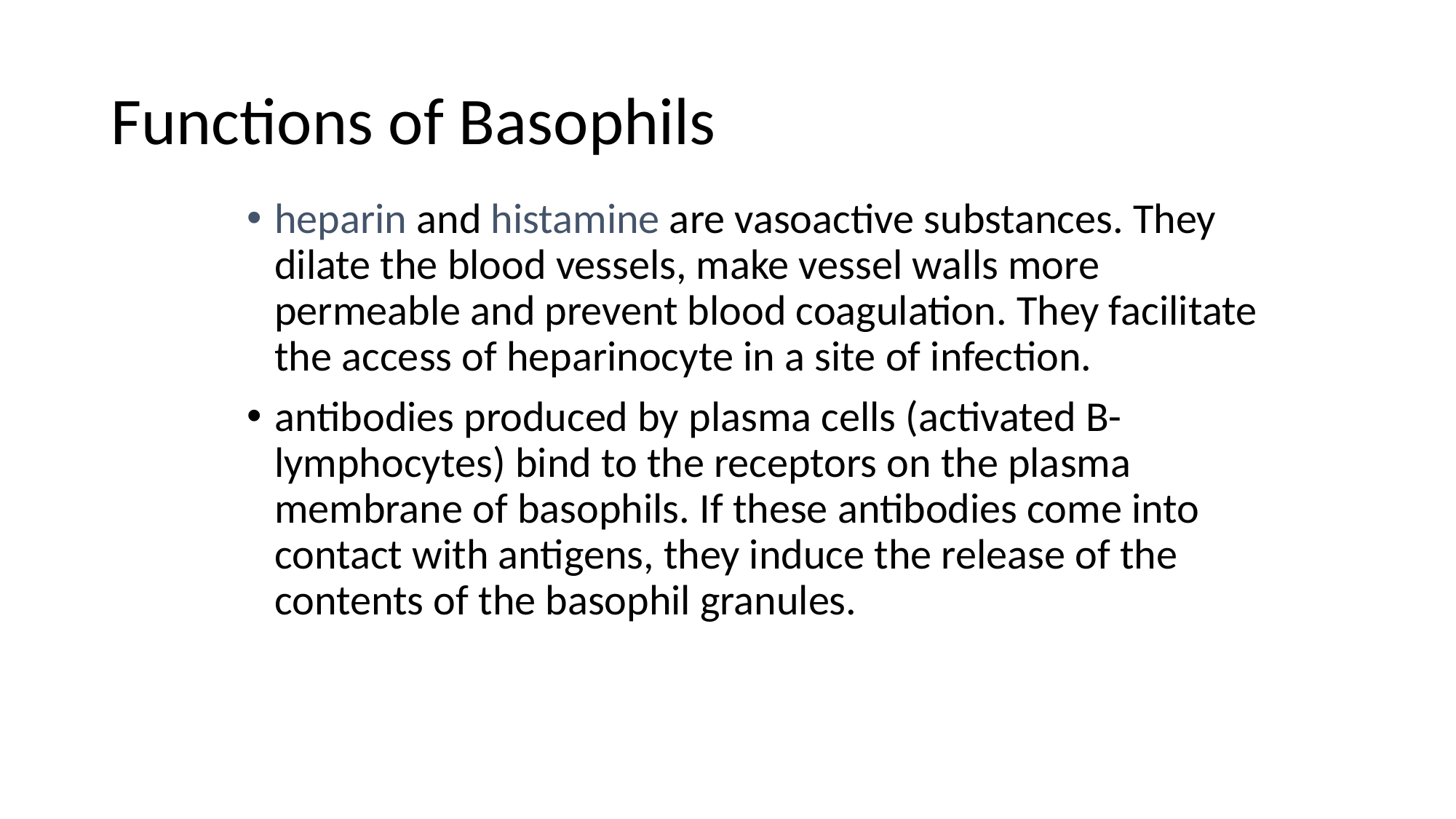

# Functions of Basophils
heparin and histamine are vasoactive substances. They dilate the blood vessels, make vessel walls more permeable and prevent blood coagulation. They facilitate the access of heparinocyte in a site of infection.
antibodies produced by plasma cells (activated B-lymphocytes) bind to the receptors on the plasma membrane of basophils. If these antibodies come into contact with antigens, they induce the release of the contents of the basophil granules.